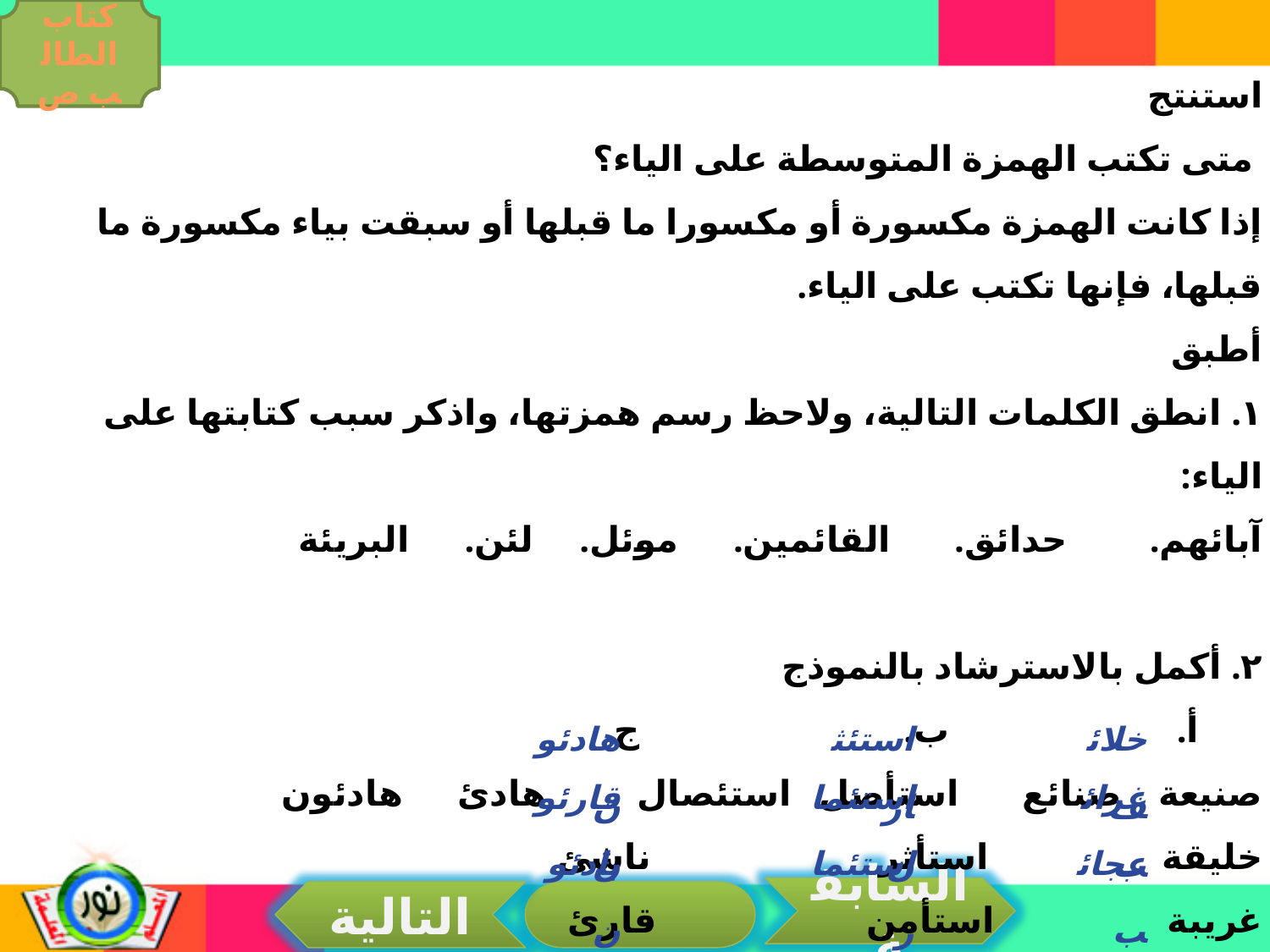

كتاب الطالب ص
استنتج
 متى تكتب الهمزة المتوسطة على الياء؟
إذا كانت الهمزة مكسورة أو مكسورا ما قبلها أو سبقت بياء مكسورة ما قبلها، فإنها تكتب على الياء.
أطبق
١. انطق الكلمات التالية، ولاحظ رسم همزتها، واذكر سبب كتابتها على الياء:
آبائهم.         حدائق.       القائمين.      موئل.     لئن.      البريئة

٢. أكمل بالاسترشاد بالنموذج
       أ.                         ب.                             ج
صنيعة    صنائع       استأصل   استئصال          هادئ      هادئون
خليقة                   استأثر                         ناشئ
غريبة                   استأمن                       قارئ
عجيبة                  استأمر                        بادئ

هادئون
استئثار
خلائف
قارئون
استئمان
غرائب
بادئون
استئمار
عجائب

السابقة

التالية